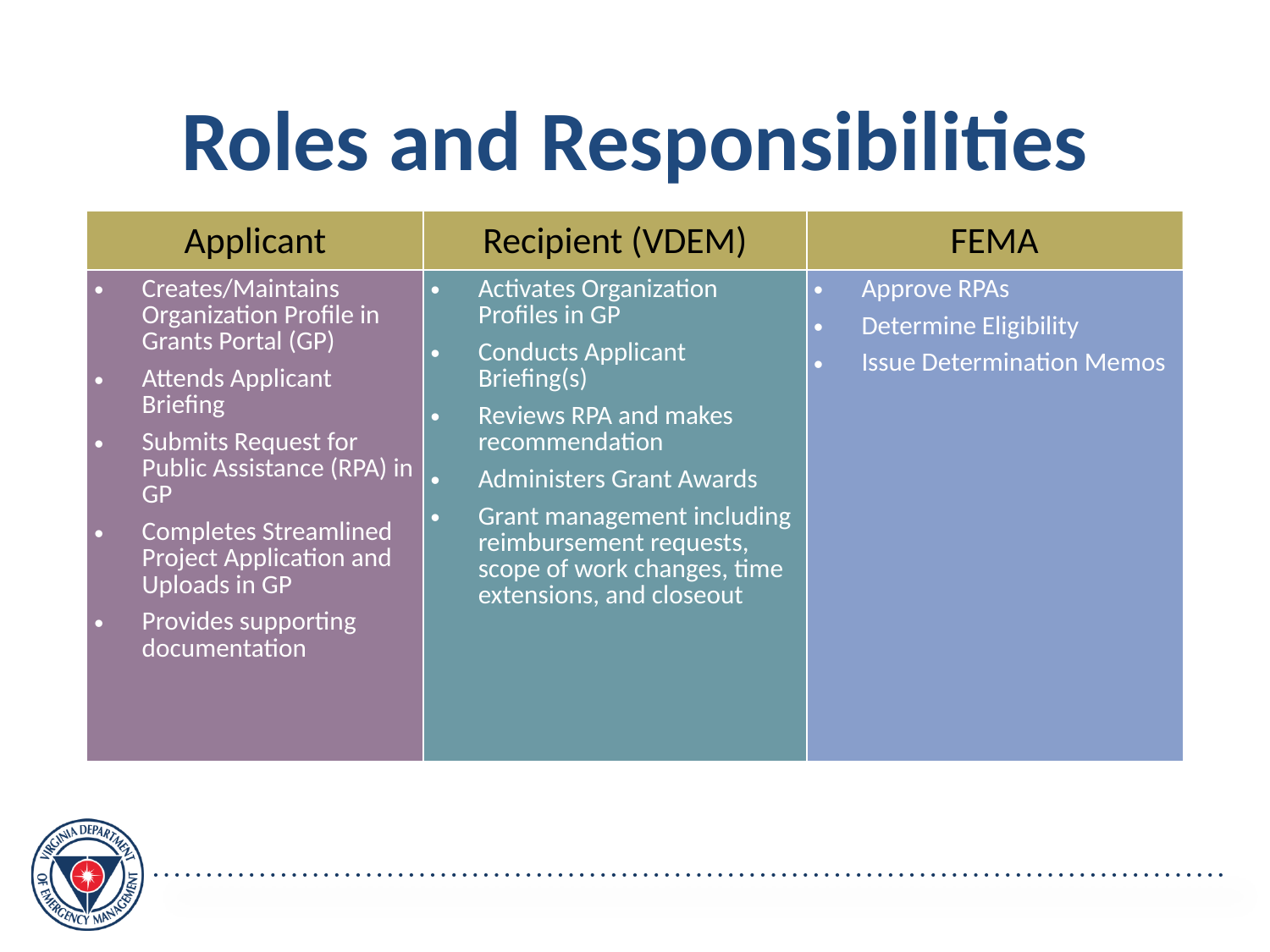

Roles and Responsibilities
| Applicant | Recipient (VDEM) | FEMA |
| --- | --- | --- |
| Creates/Maintains Organization Profile in Grants Portal (GP) Attends Applicant Briefing Submits Request for Public Assistance (RPA) in GP Completes Streamlined Project Application and Uploads in GP Provides supporting documentation | Activates Organization Profiles in GP Conducts Applicant Briefing(s) Reviews RPA and makes recommendation Administers Grant Awards Grant management including reimbursement requests, scope of work changes, time extensions, and closeout | Approve RPAs Determine Eligibility Issue Determination Memos |